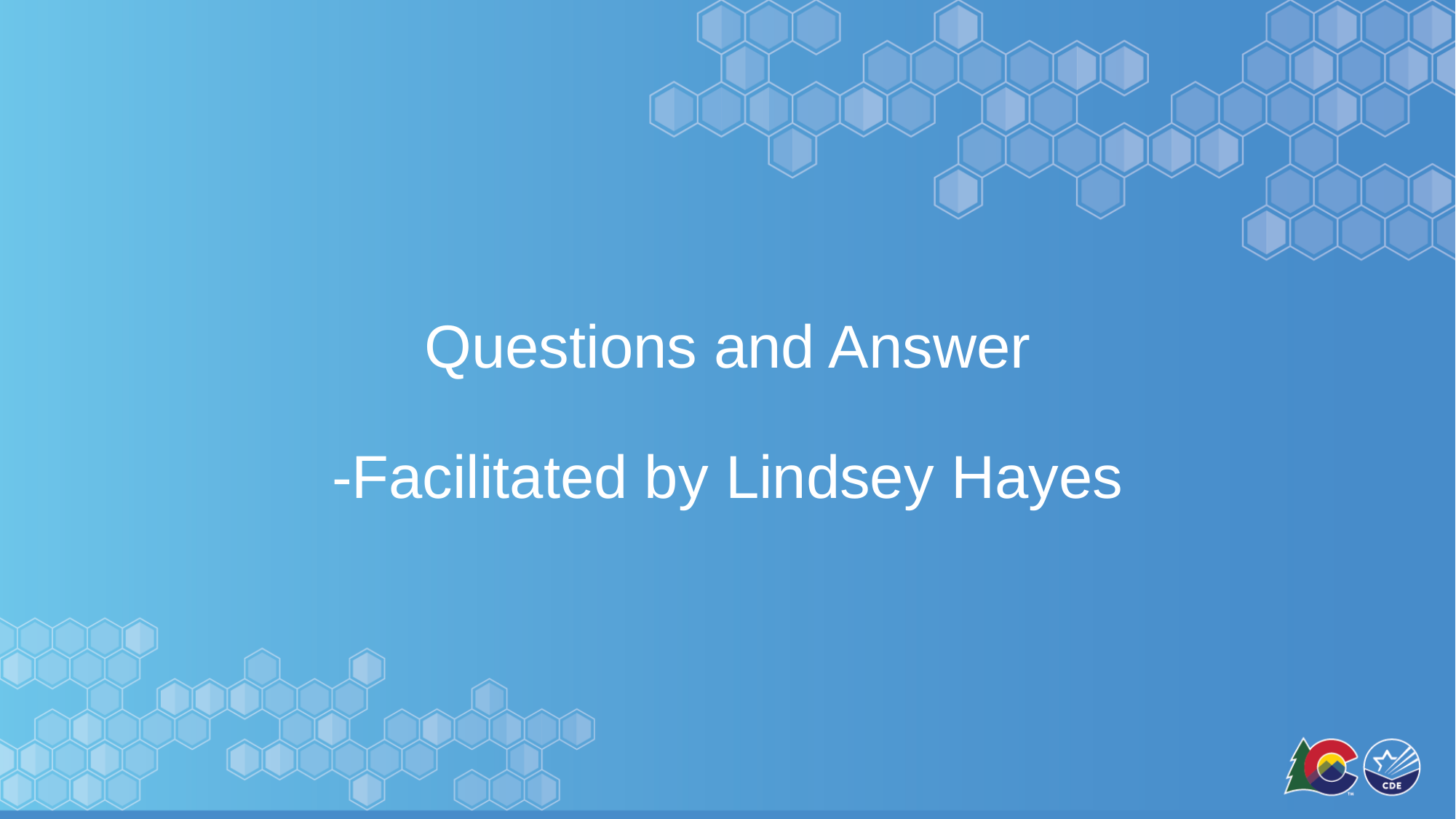

# Questions and Answer -Facilitated by Lindsey Hayes